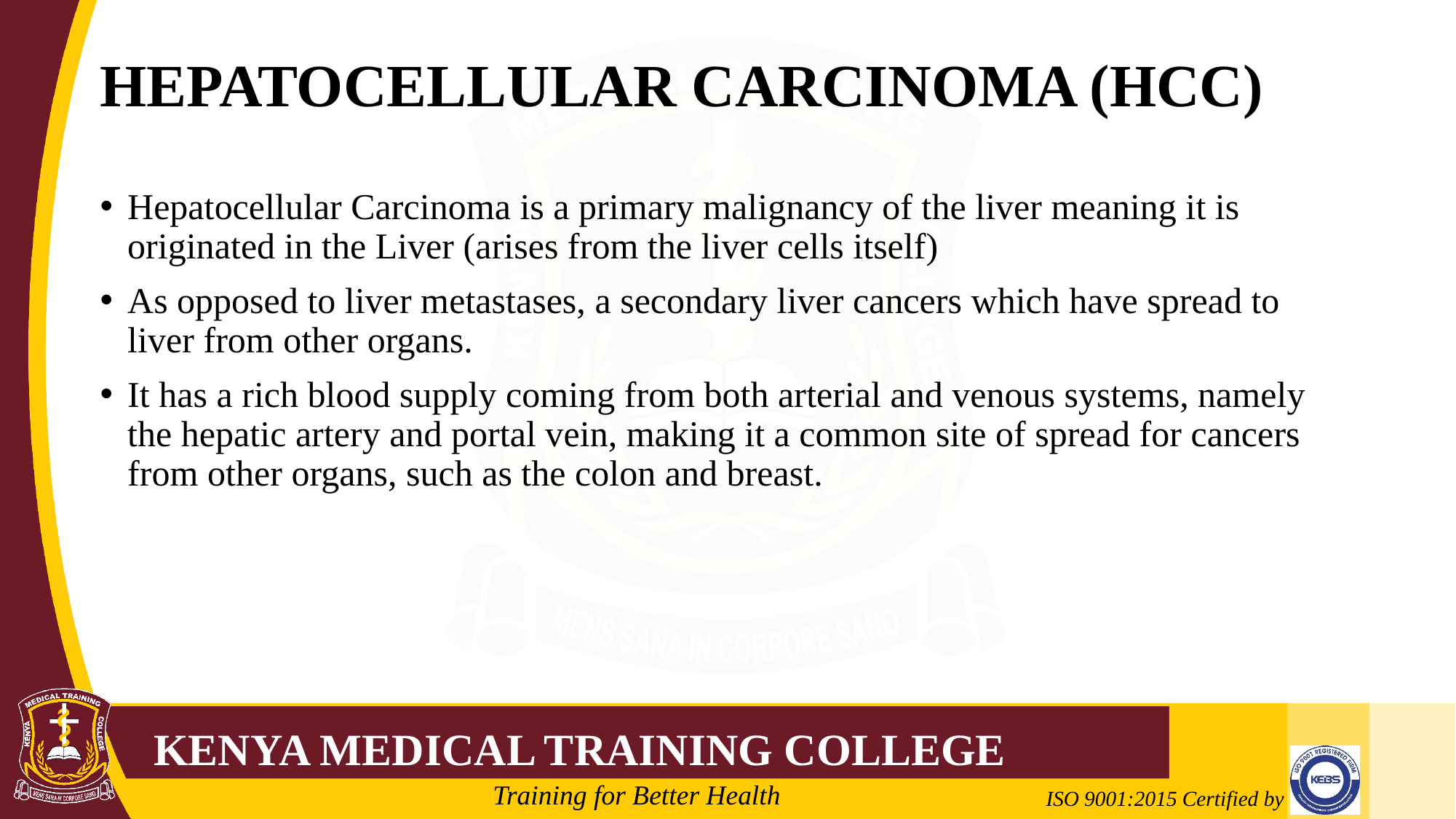

# HEPATOCELLULAR CARCINOMA (HCC)
Hepatocellular Carcinoma is a primary malignancy of the liver meaning it is originated in the Liver (arises from the liver cells itself)
As opposed to liver metastases, a secondary liver cancers which have spread to liver from other organs.
It has a rich blood supply coming from both arterial and venous systems, namely the hepatic artery and portal vein, making it a common site of spread for cancers from other organs, such as the colon and breast.